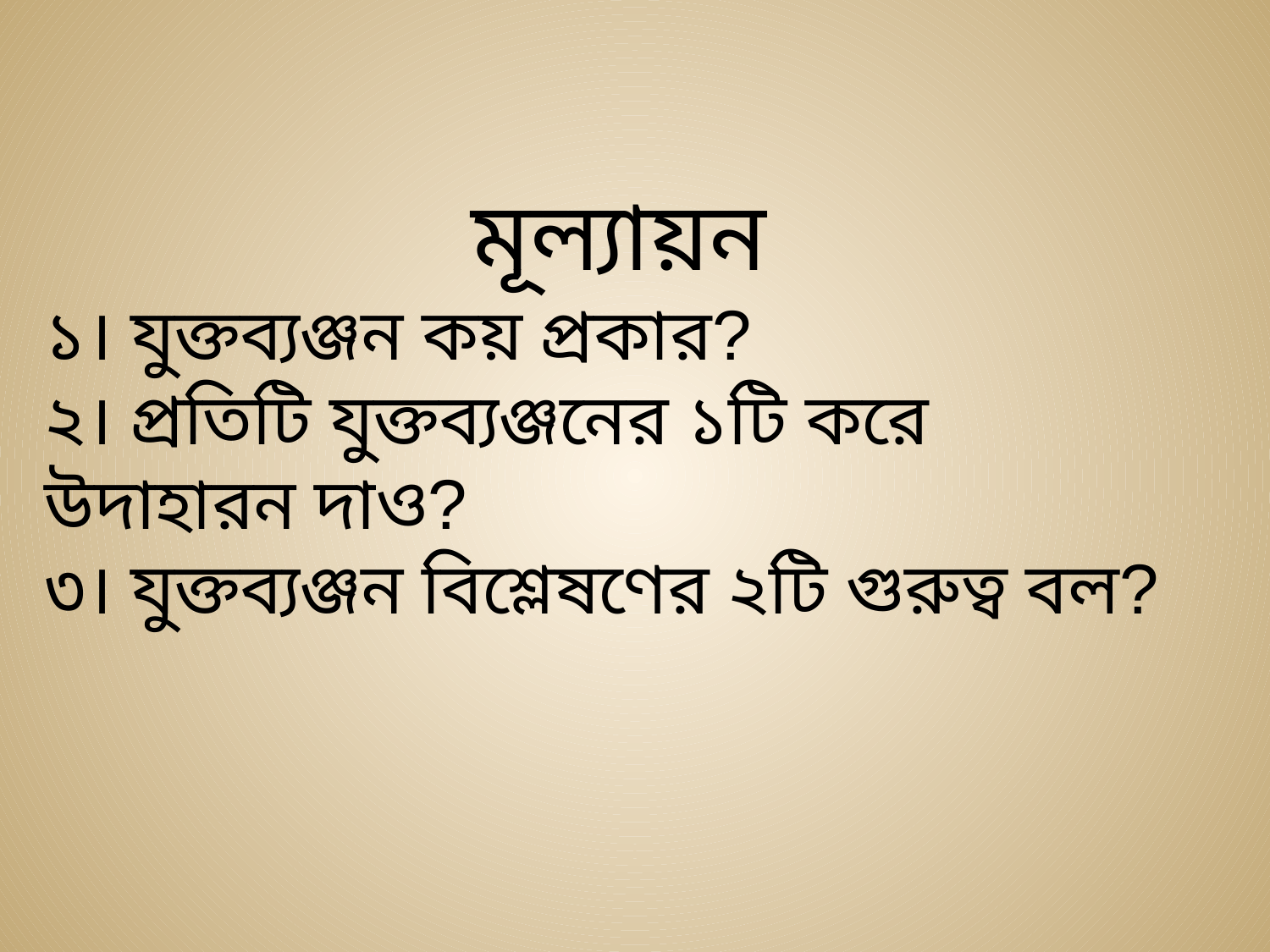

মূল্যায়ন
১। যুক্তব্যঞ্জন কয় প্রকার?
২। প্রতিটি যুক্তব্যঞ্জনের ১টি করে উদাহারন দাও?
৩। যুক্তব্যঞ্জন বিশ্লেষণের ২টি গুরুত্ব বল?